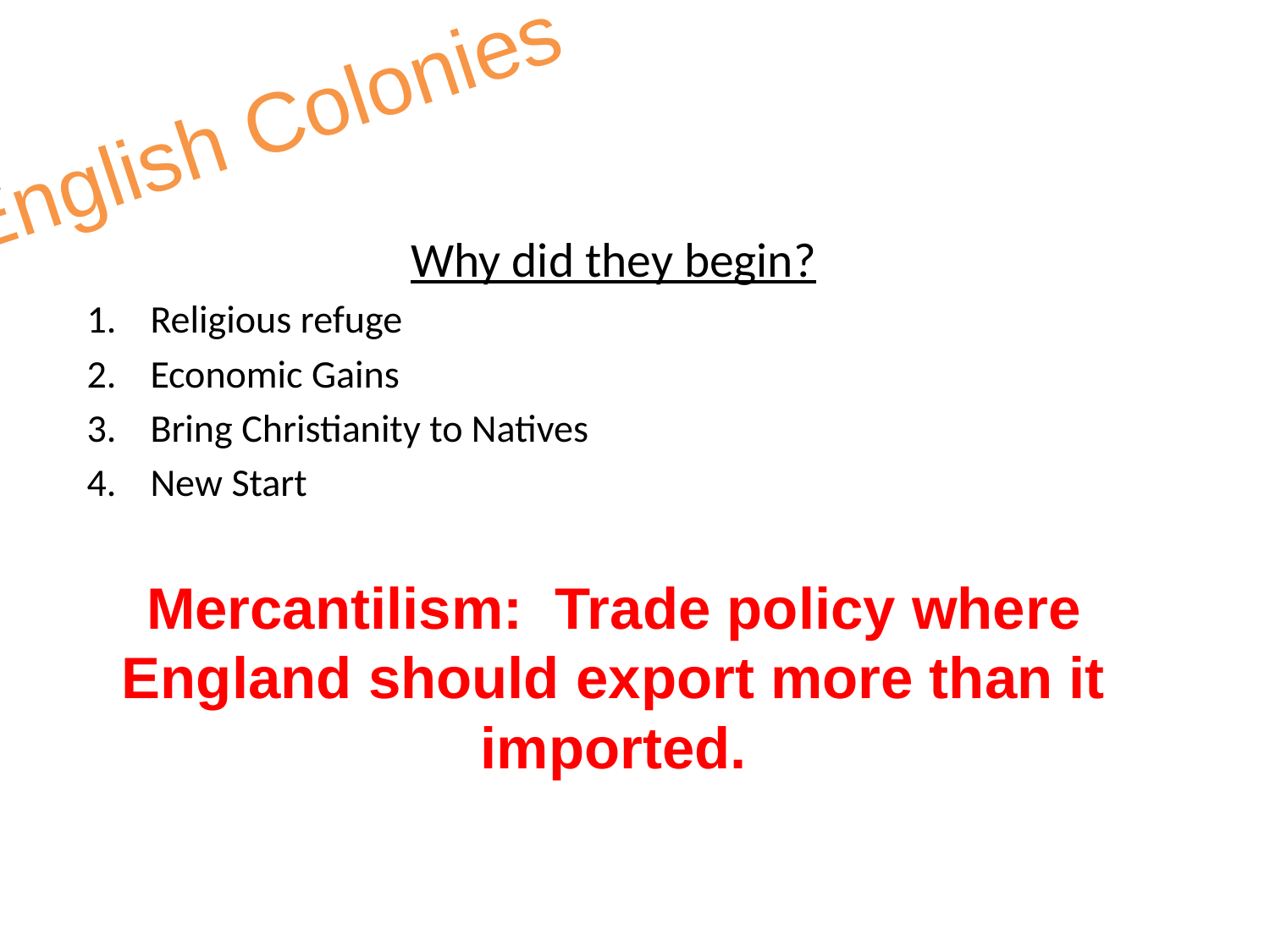

# English Colonies
Why did they begin?
Religious refuge
Economic Gains
Bring Christianity to Natives
New Start

Mercantilism:  Trade policy where England should export more than it imported.